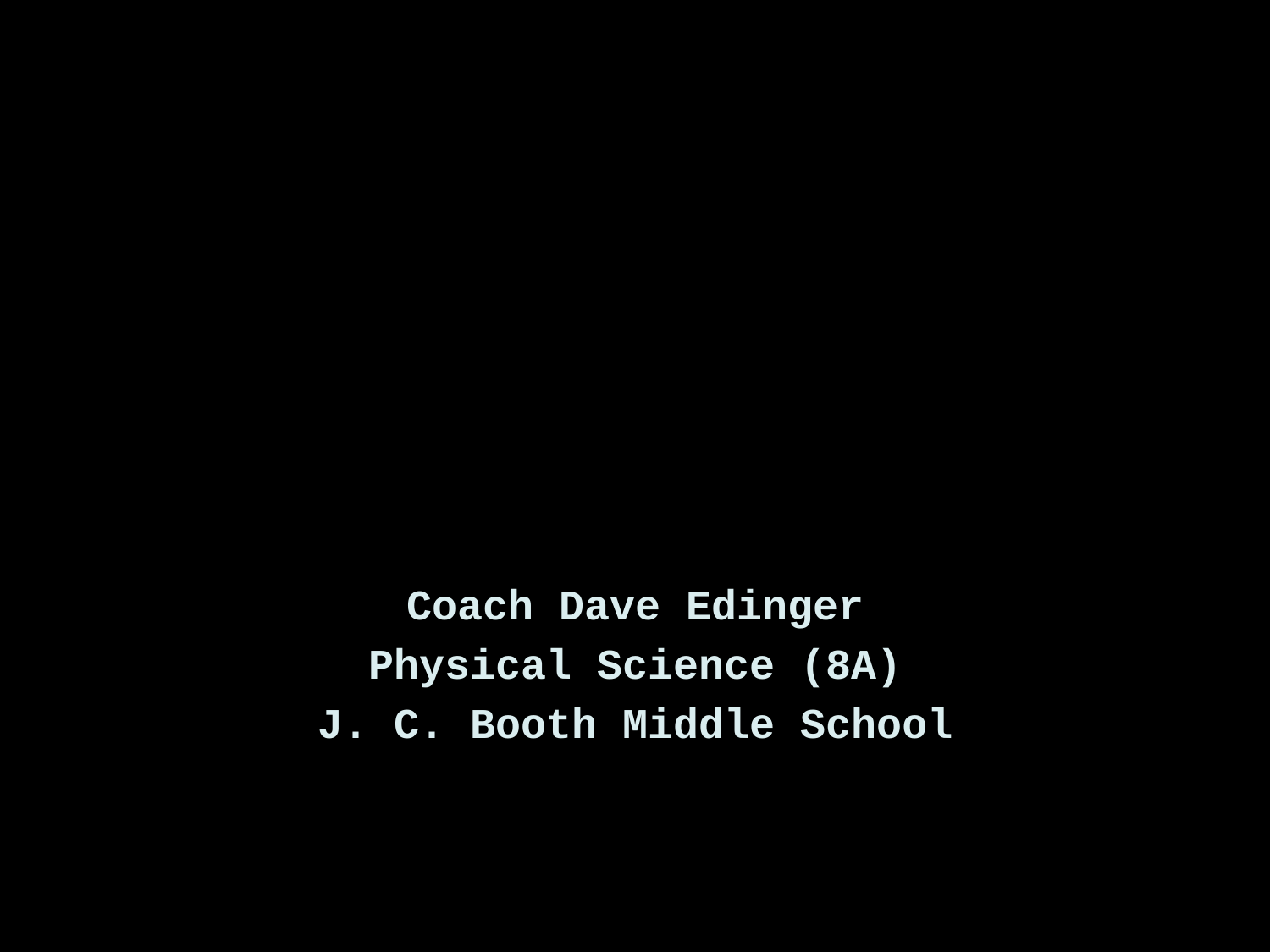

Sound
Coach Dave Edinger
Physical Science (8A)
J. C. Booth Middle School